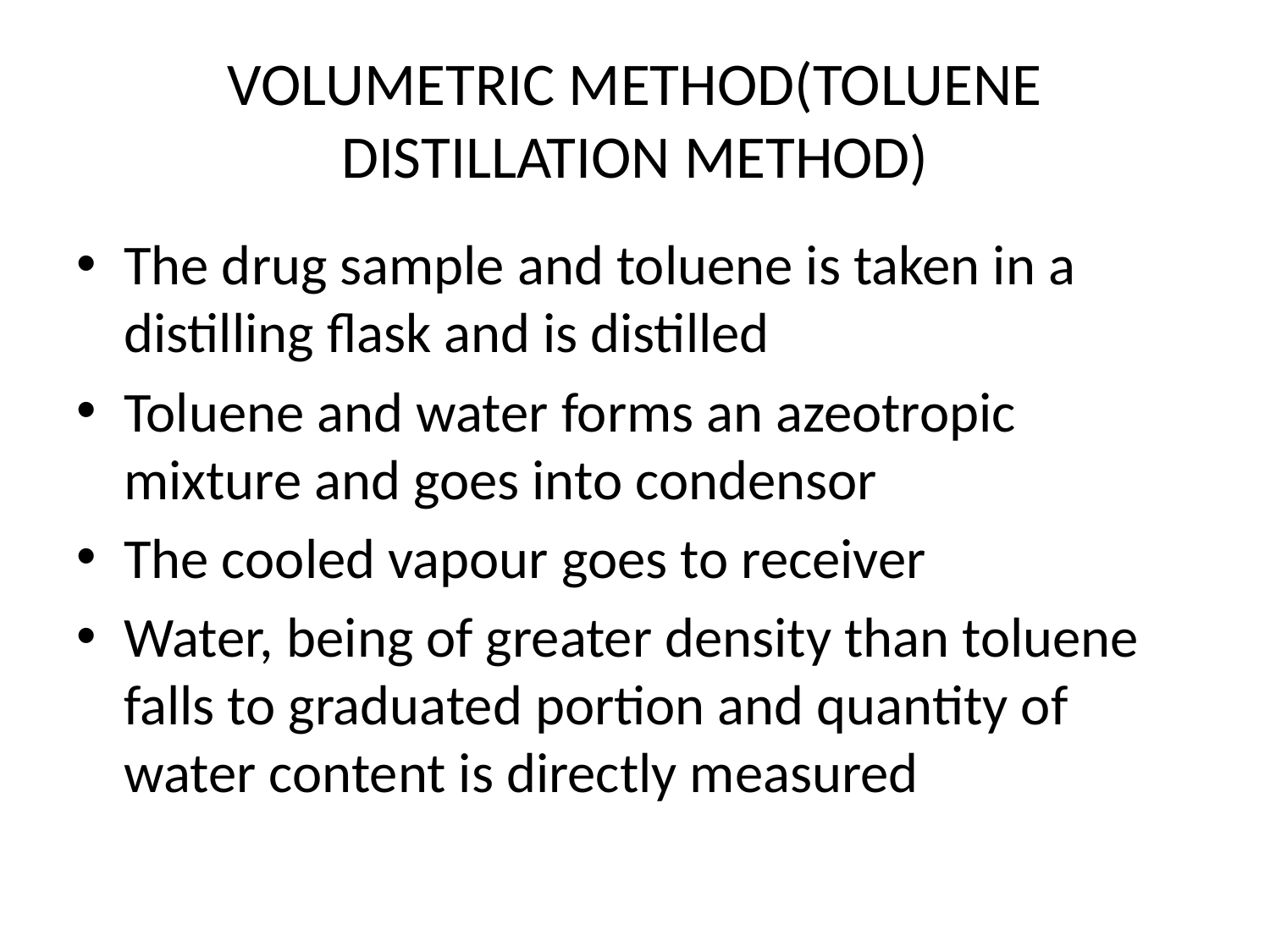

# VOLUMETRIC METHOD(TOLUENE DISTILLATION METHOD)
The drug sample and toluene is taken in a distilling flask and is distilled
Toluene and water forms an azeotropic mixture and goes into condensor
The cooled vapour goes to receiver
Water, being of greater density than toluene falls to graduated portion and quantity of water content is directly measured